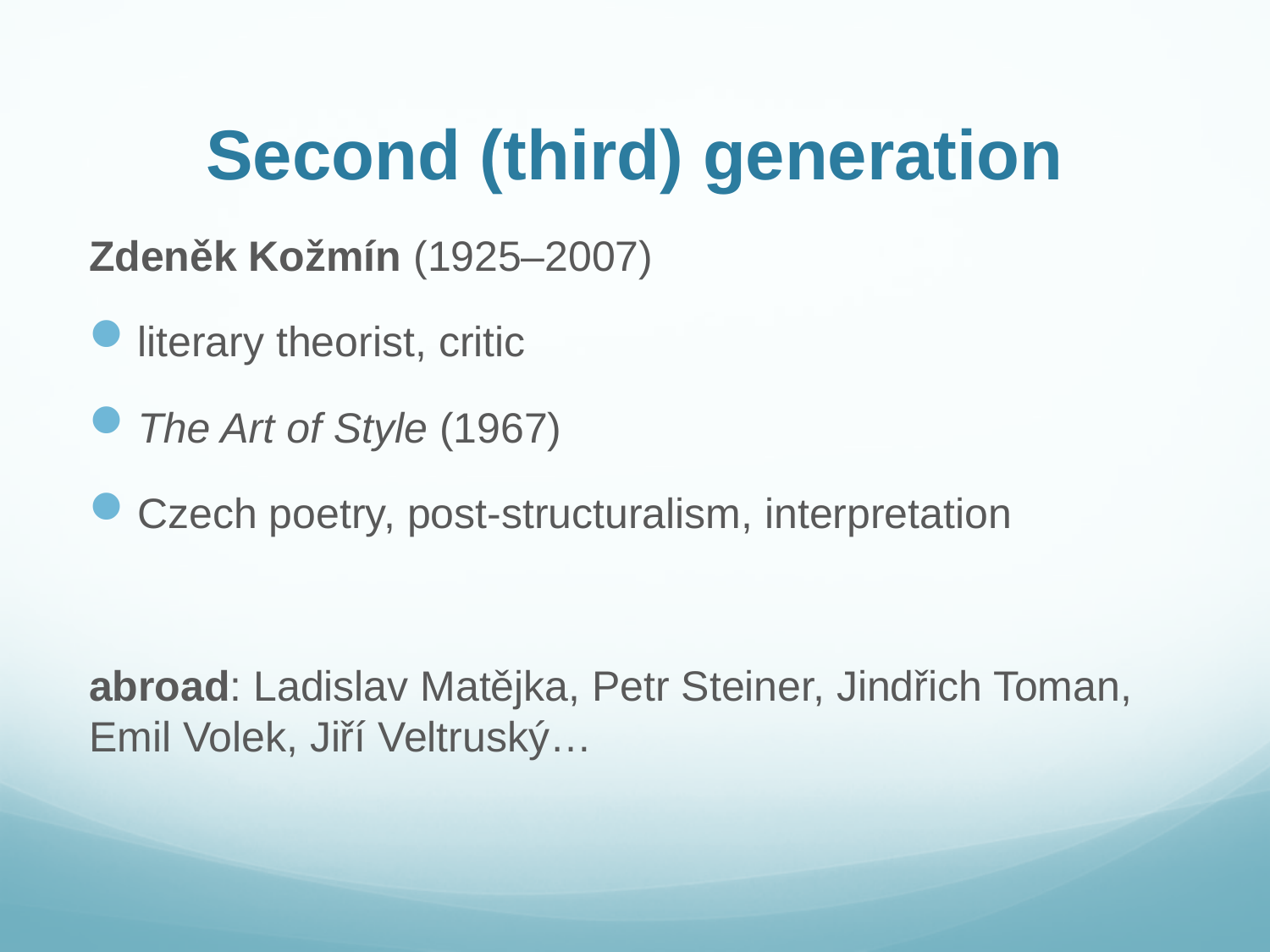

# Second (third) generation
Zdeněk Kožmín (1925–2007)
literary theorist, critic
The Art of Style (1967)
Czech poetry, post-structuralism, interpretation

abroad: Ladislav Matějka, Petr Steiner, Jindřich Toman, Emil Volek, Jiří Veltruský…